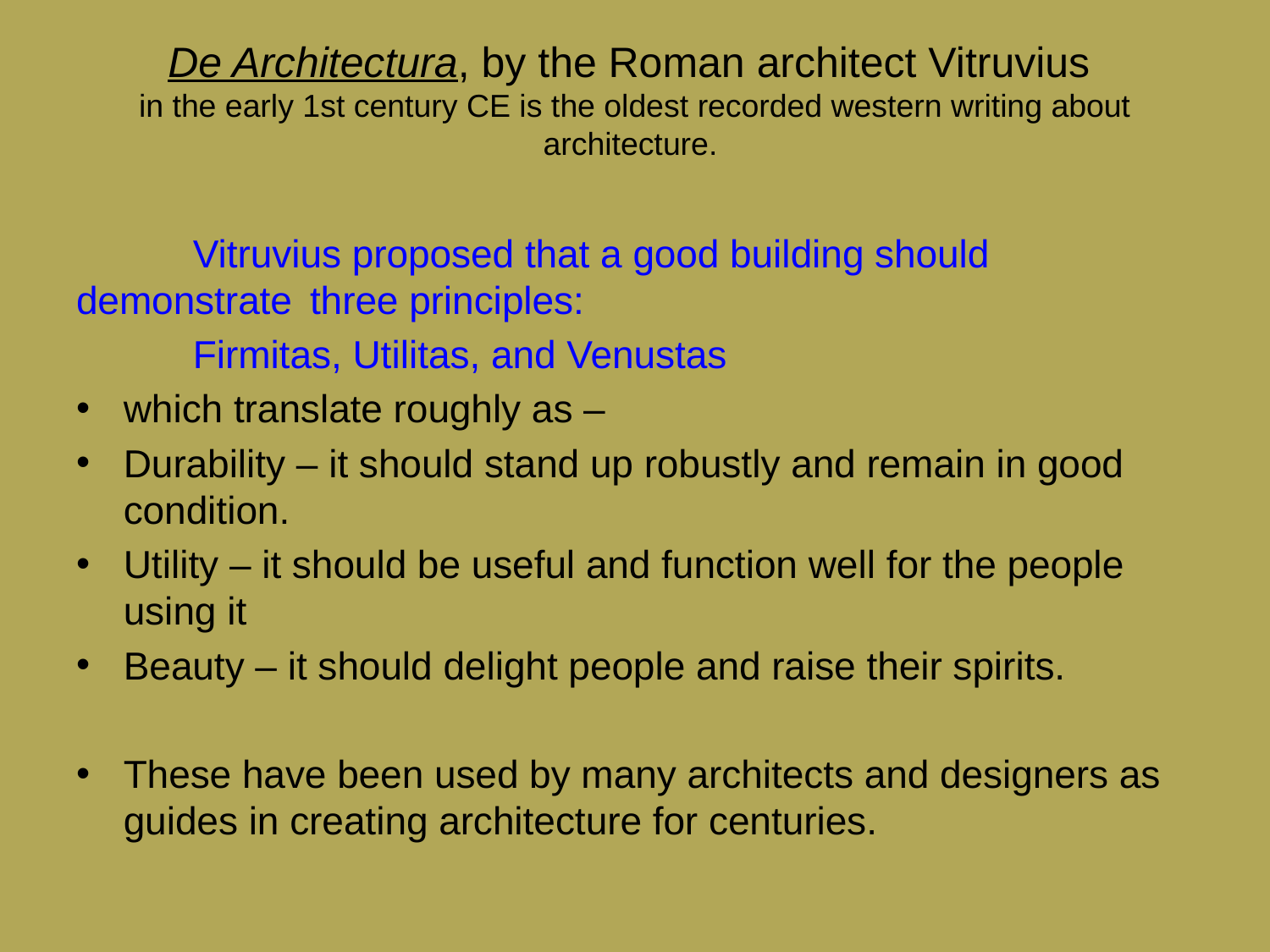

# De Architectura, by the Roman architect Vitruvius in the early 1st century CE is the oldest recorded western writing about architecture.
	Vitruvius proposed that a good building should demonstrate 	three principles:
			Firmitas, Utilitas, and Venustas
which translate roughly as –
Durability – it should stand up robustly and remain in good condition.
Utility – it should be useful and function well for the people using it
Beauty – it should delight people and raise their spirits.

These have been used by many architects and designers as guides in creating architecture for centuries.